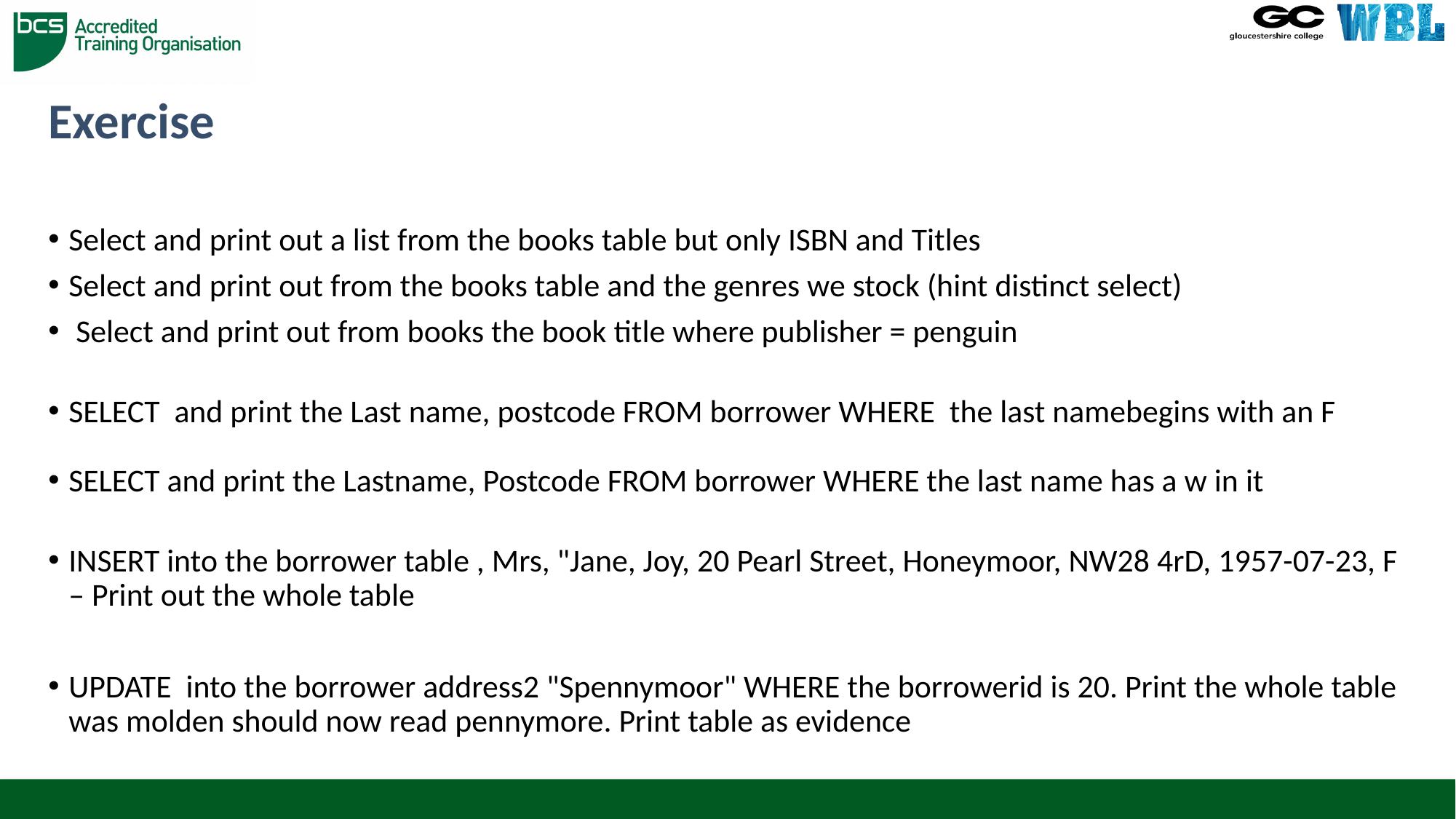

# Exercise
Select and print out a list from the books table but only ISBN and Titles
Select and print out from the books table and the genres we stock (hint distinct select)
 Select and print out from books the book title where publisher = penguin

SELECT  and print the Last name, postcode FROM borrower WHERE  the last namebegins with an F

SELECT and print the Lastname, Postcode FROM borrower WHERE the last name has a w in it

INSERT into the borrower table , Mrs, "Jane, Joy, 20 Pearl Street, Honeymoor, NW28 4rD, 1957-07-23, F – Print out the whole table

UPDATE  into the borrower address2 "Spennymoor" WHERE the borrowerid is 20. Print the whole table was molden should now read pennymore. Print table as evidence